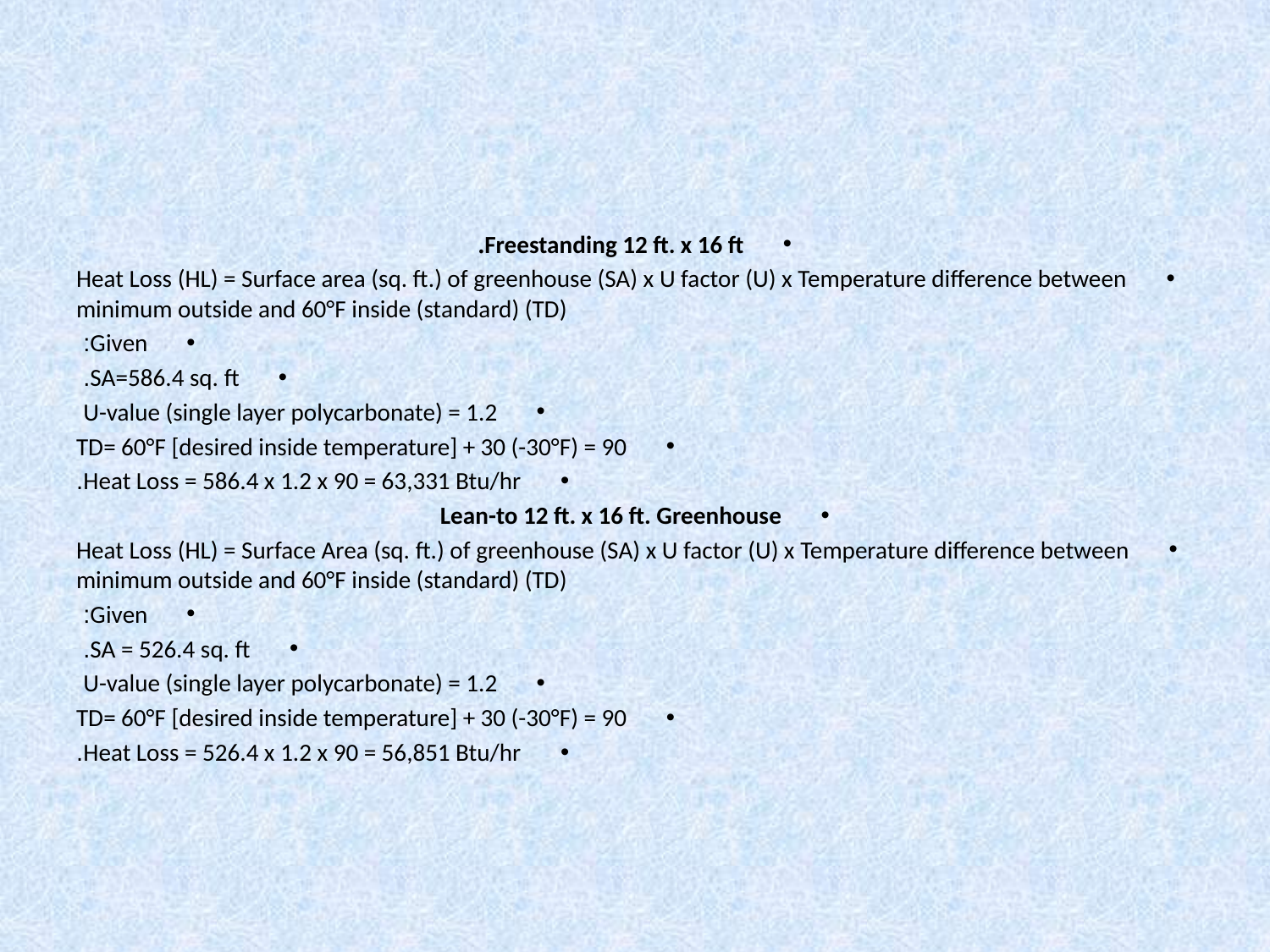

#
Freestanding 12 ft. x 16 ft.
Heat Loss (HL) = Surface area (sq. ft.) of greenhouse (SA) x U factor (U) x Temperature difference between minimum outside and 60°F inside (standard) (TD)
Given:
SA=586.4 sq. ft.
U-value (single layer polycarbonate) = 1.2
TD= 60°F [desired inside temperature] + 30 (-30°F) = 90
Heat Loss = 586.4 x 1.2 x 90 = 63,331 Btu/hr.
Lean-to 12 ft. x 16 ft. Greenhouse
Heat Loss (HL) = Surface Area (sq. ft.) of greenhouse (SA) x U factor (U) x Temperature difference between minimum outside and 60°F inside (standard) (TD)
Given:
SA = 526.4 sq. ft.
U-value (single layer polycarbonate) = 1.2
TD= 60°F [desired inside temperature] + 30 (-30°F) = 90
Heat Loss = 526.4 x 1.2 x 90 = 56,851 Btu/hr.